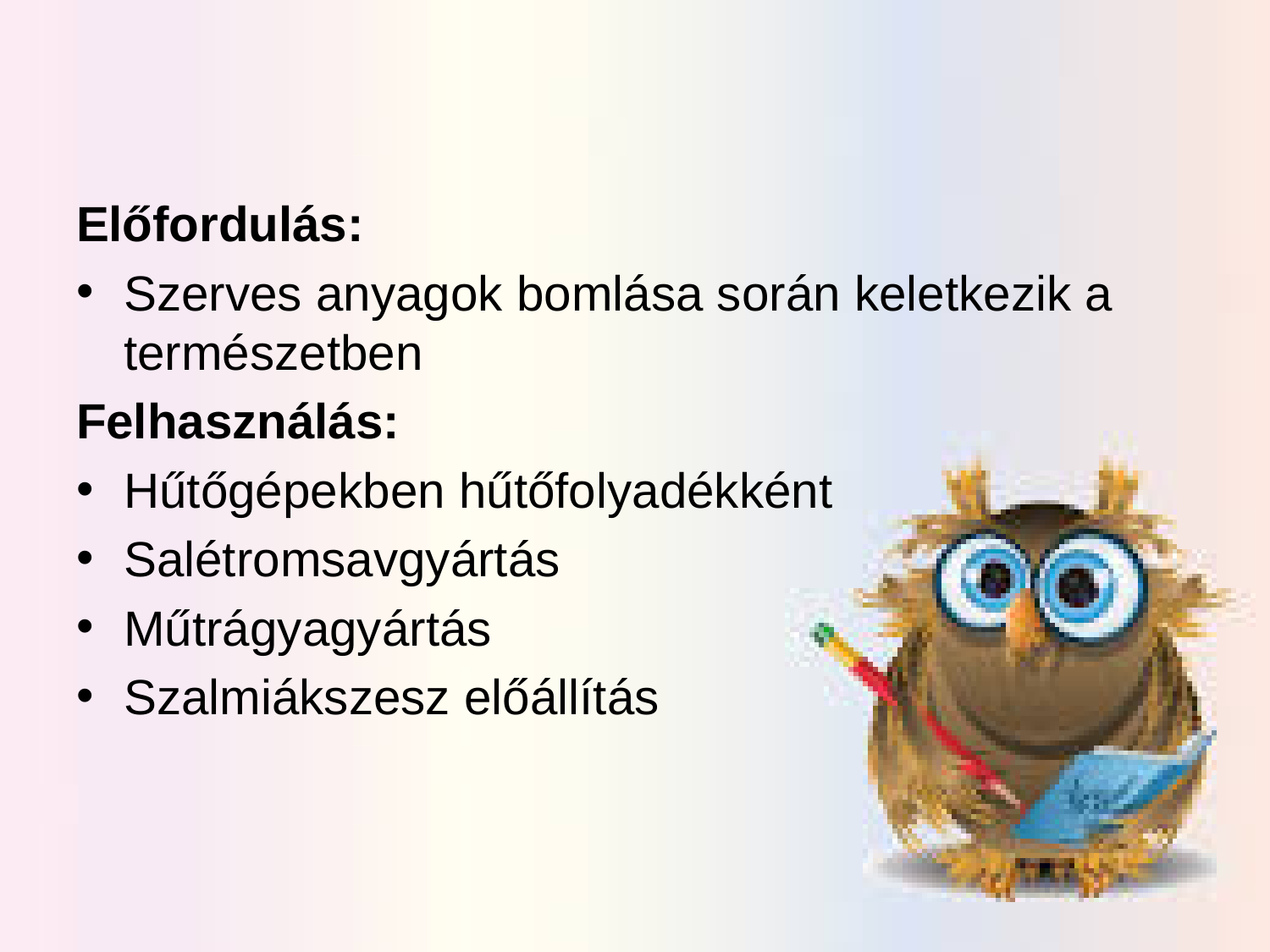

#
Előfordulás:
Szerves anyagok bomlása során keletkezik a természetben
Felhasználás:
Hűtőgépekben hűtőfolyadékként
Salétromsavgyártás
Műtrágyagyártás
Szalmiákszesz előállítás